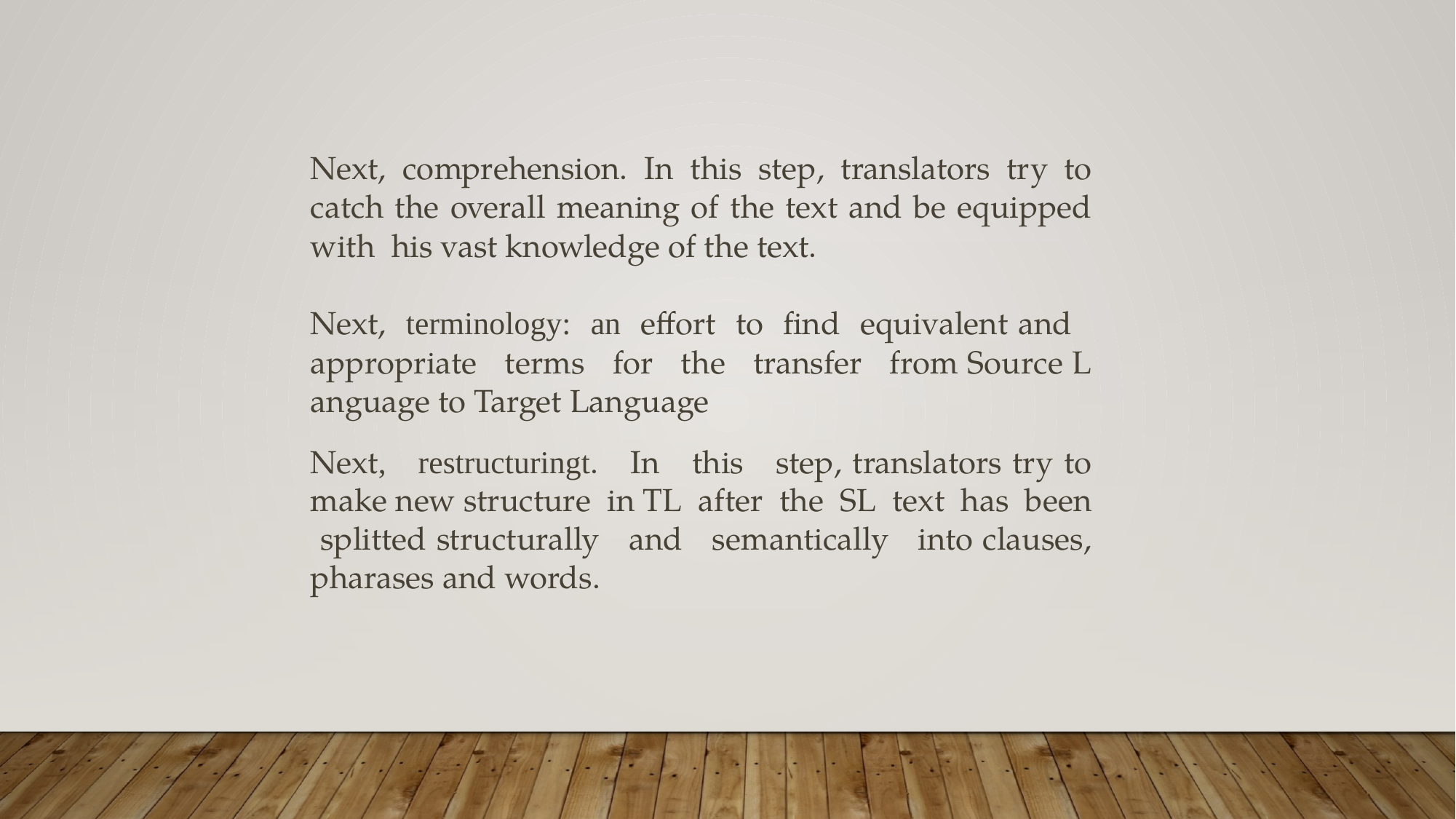

Next,  comprehension.  In  this  step,  translators  try  to catch the overall meaning of the text and be equipped with  his vast knowledge of the text.

Next,  terminology:  an  effort  to  find  equivalent and   appropriate   terms   for   the   transfer   from Source L anguage to Target Language
Next,   restructuringt.   In   this   step, translators try to make new structure  in TL  after  the  SL  text  has  been  splitted structurally   and   semantically   into clauses, pharases and words.